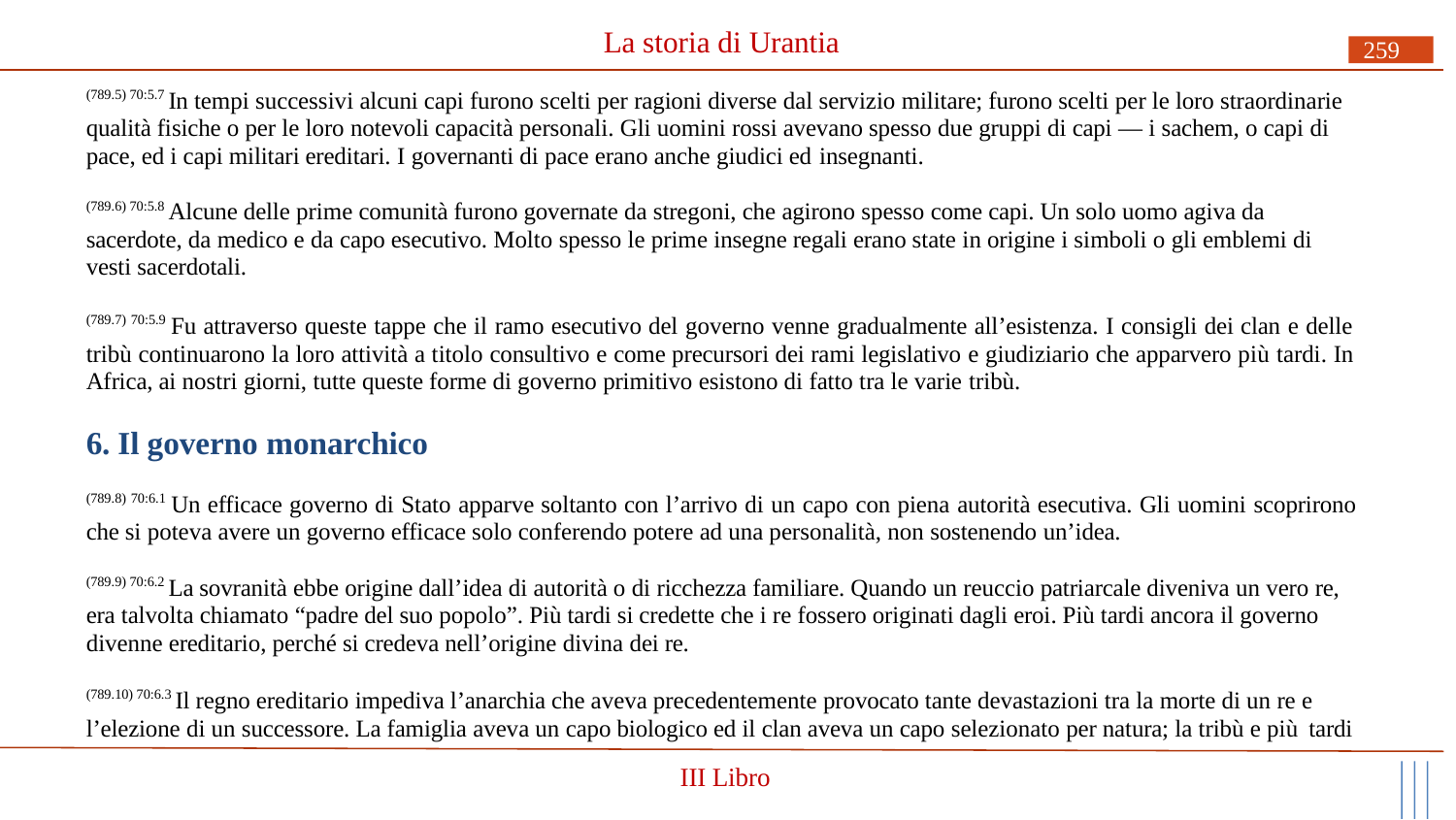

# La storia di Urantia
259

(789.5) 70:5.7 In tempi successivi alcuni capi furono scelti per ragioni diverse dal servizio militare; furono scelti per le loro straordinarie  qualità fisiche o per le loro notevoli capacità personali. Gli uomini rossi avevano spesso due gruppi di capi — i sachem, o capi di  pace, ed i capi militari ereditari. I governanti di pace erano anche giudici ed insegnanti.

(789.6) 70:5.8 Alcune delle prime comunità furono governate da stregoni, che agirono spesso come capi. Un solo uomo agiva da  sacerdote, da medico e da capo esecutivo. Molto spesso le prime insegne regali erano state in origine i simboli o gli emblemi di  vesti sacerdotali.

(789.7) 70:5.9 Fu attraverso queste tappe che il ramo esecutivo del governo venne gradualmente all’esistenza. I consigli dei clan e delle  tribù continuarono la loro attività a titolo consultivo e come precursori dei rami legislativo e giudiziario che apparvero più tardi. In  Africa, ai nostri giorni, tutte queste forme di governo primitivo esistono di fatto tra le varie tribù.

6. Il governo monarchico
(789.8) 70:6.1 Un efficace governo di Stato apparve soltanto con l’arrivo di un capo con piena autorità esecutiva. Gli uomini scoprirono  che si poteva avere un governo efficace solo conferendo potere ad una personalità, non sostenendo un’idea.

(789.9) 70:6.2 La sovranità ebbe origine dall’idea di autorità o di ricchezza familiare. Quando un reuccio patriarcale diveniva un vero re,  era talvolta chiamato “padre del suo popolo”. Più tardi si credette che i re fossero originati dagli eroi. Più tardi ancora il governo  divenne ereditario, perché si credeva nell’origine divina dei re.

(789.10) 70:6.3 Il regno ereditario impediva l’anarchia che aveva precedentemente provocato tante devastazioni tra la morte di un re e
l’elezione di un successore. La famiglia aveva un capo biologico ed il clan aveva un capo selezionato per natura; la tribù e più tardi

III Libro